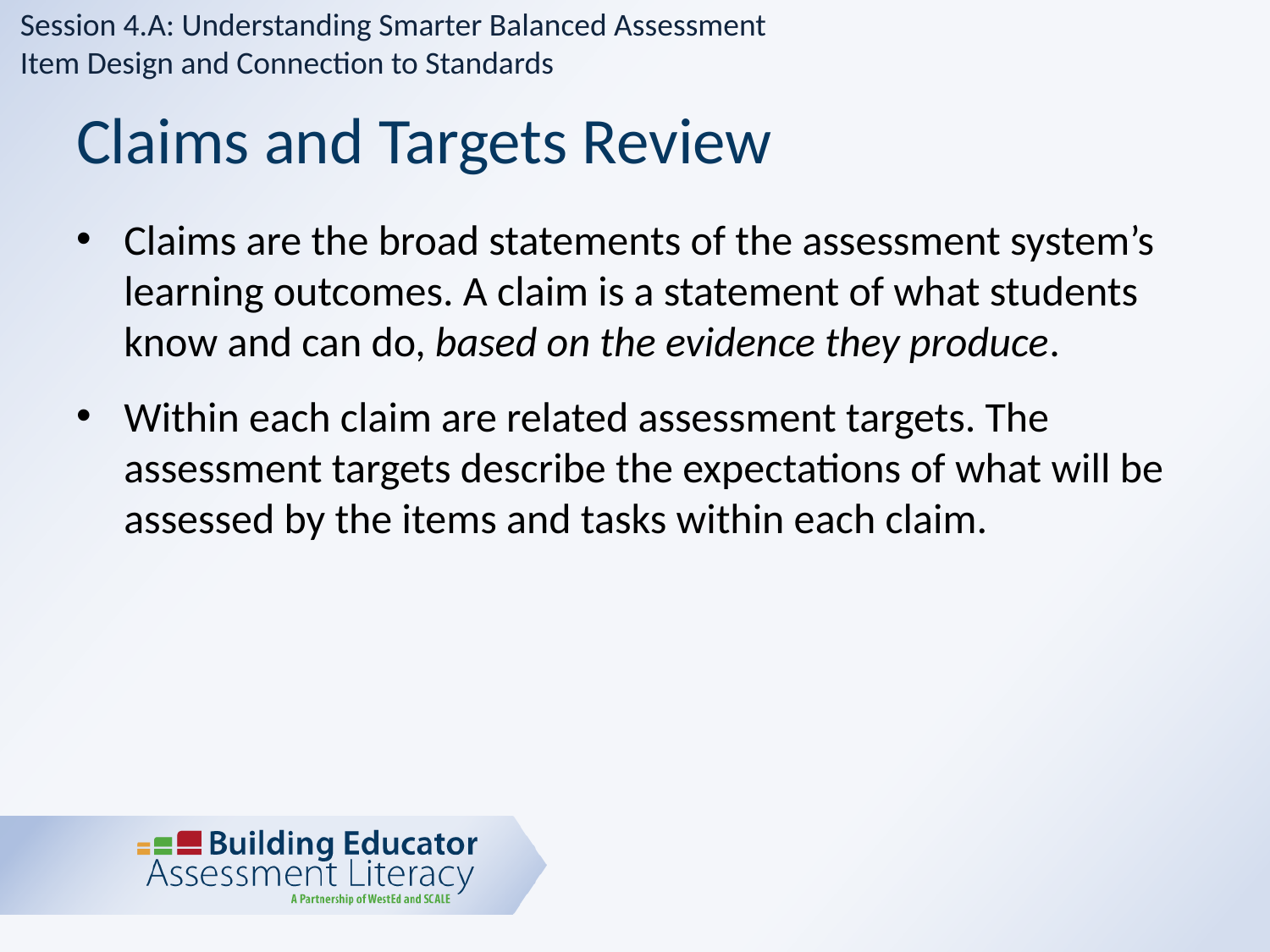

Session 4.A: Understanding Smarter Balanced Assessment
Item Design and Connection to Standards
# Claims and Targets Review
Claims are the broad statements of the assessment system’s learning outcomes. A claim is a statement of what students know and can do, based on the evidence they produce.
Within each claim are related assessment targets. The assessment targets describe the expectations of what will be assessed by the items and tasks within each claim.